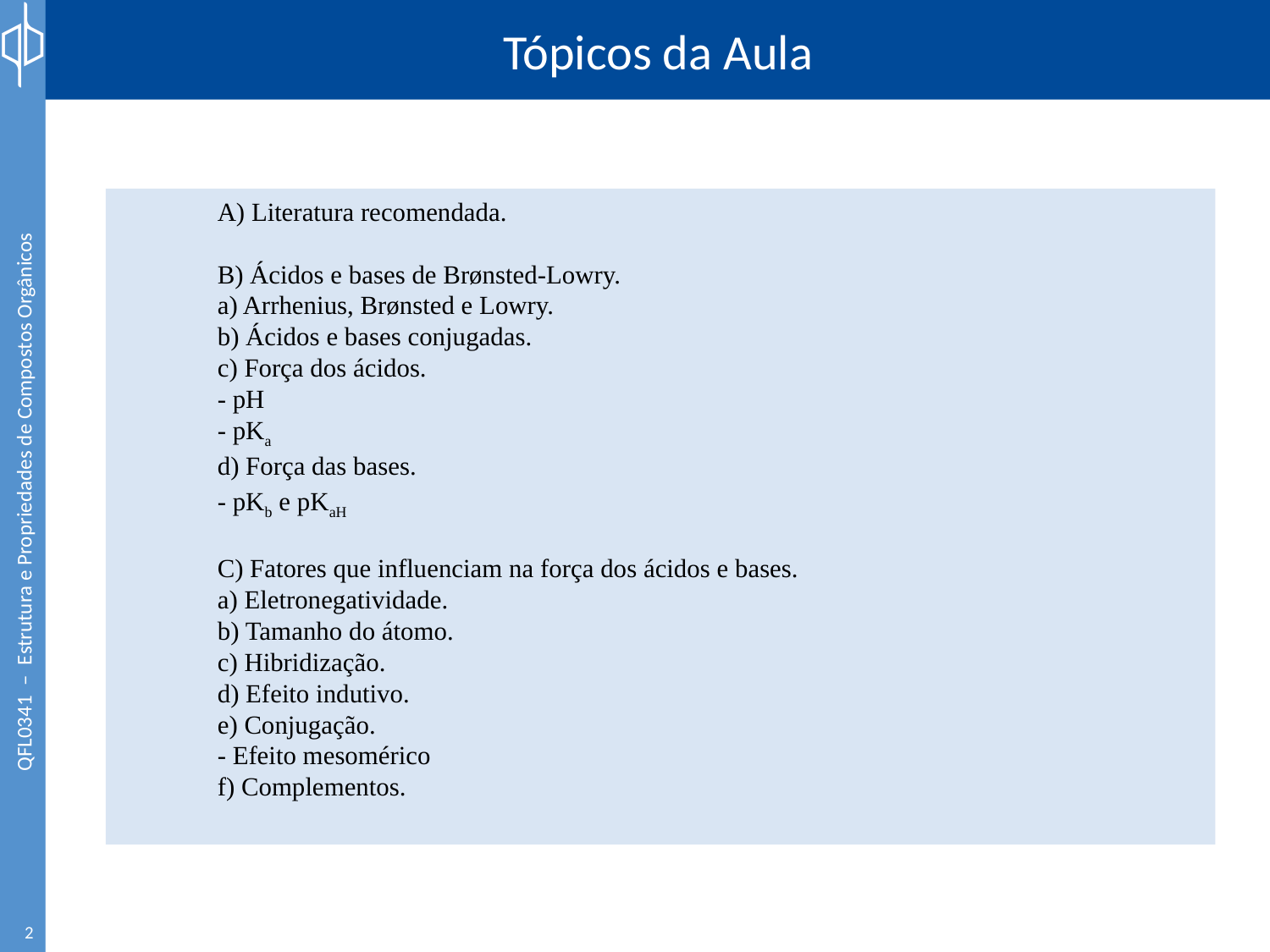

# Tópicos da Aula

	A) Literatura recomendada.

	B) Ácidos e bases de Brønsted-Lowry.
		a) Arrhenius, Brønsted e Lowry.
		b) Ácidos e bases conjugadas.
		c) Força dos ácidos.
			- pH
			- pKa
		d) Força das bases.
			- pKb e pKaH

	C) Fatores que influenciam na força dos ácidos e bases.
		a) Eletronegatividade.
		b) Tamanho do átomo.
		c) Hibridização.
		d) Efeito indutivo.
		e) Conjugação.
			- Efeito mesomérico
		f) Complementos.

2